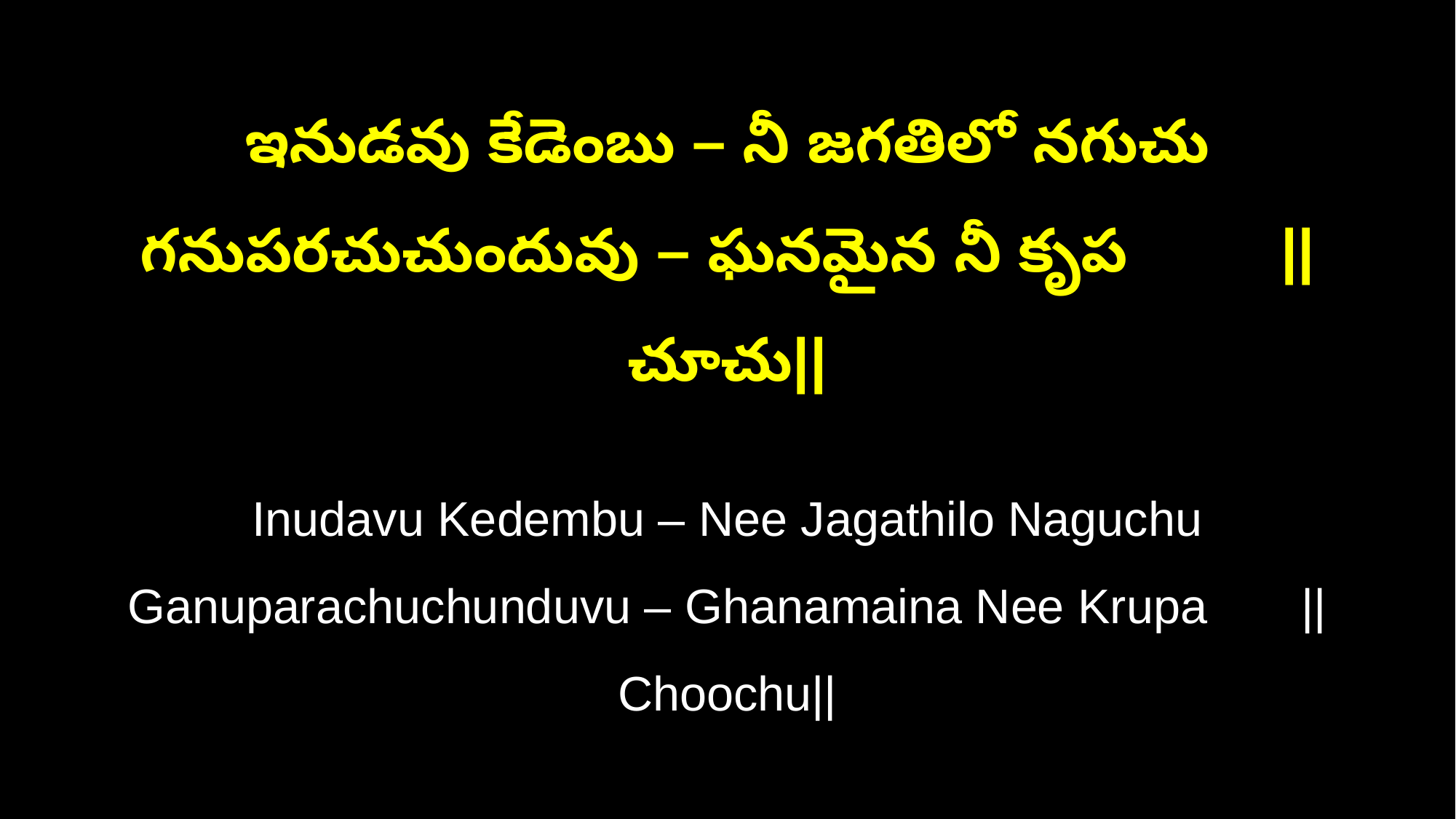

ఇనుడవు కేడెంబు – నీ జగతిలో నగుచు
గనుపరచుచుందువు – ఘనమైన నీ కృప         ||చూచు||
Inudavu Kedembu – Nee Jagathilo Naguchu
Ganuparachuchunduvu – Ghanamaina Nee Krupa       ||Choochu||